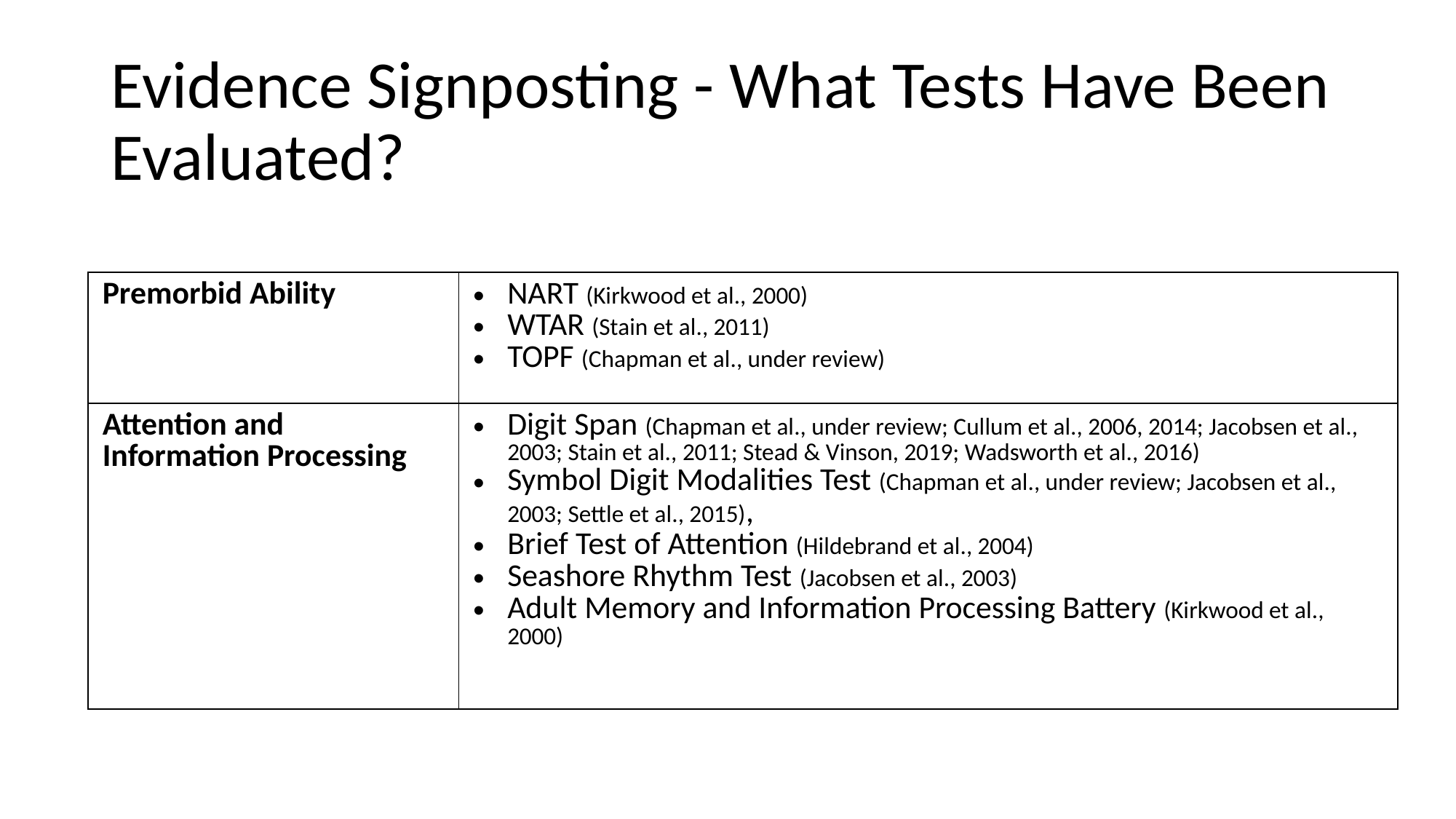

# Evidence Signposting - What Tests Have Been Evaluated?
| Premorbid Ability | NART (Kirkwood et al., 2000) WTAR (Stain et al., 2011) TOPF (Chapman et al., under review) |
| --- | --- |
| Attention and Information Processing | Digit Span (Chapman et al., under review; Cullum et al., 2006, 2014; Jacobsen et al., 2003; Stain et al., 2011; Stead & Vinson, 2019; Wadsworth et al., 2016) Symbol Digit Modalities Test (Chapman et al., under review; Jacobsen et al., 2003; Settle et al., 2015), Brief Test of Attention (Hildebrand et al., 2004) Seashore Rhythm Test (Jacobsen et al., 2003) Adult Memory and Information Processing Battery (Kirkwood et al., 2000) |